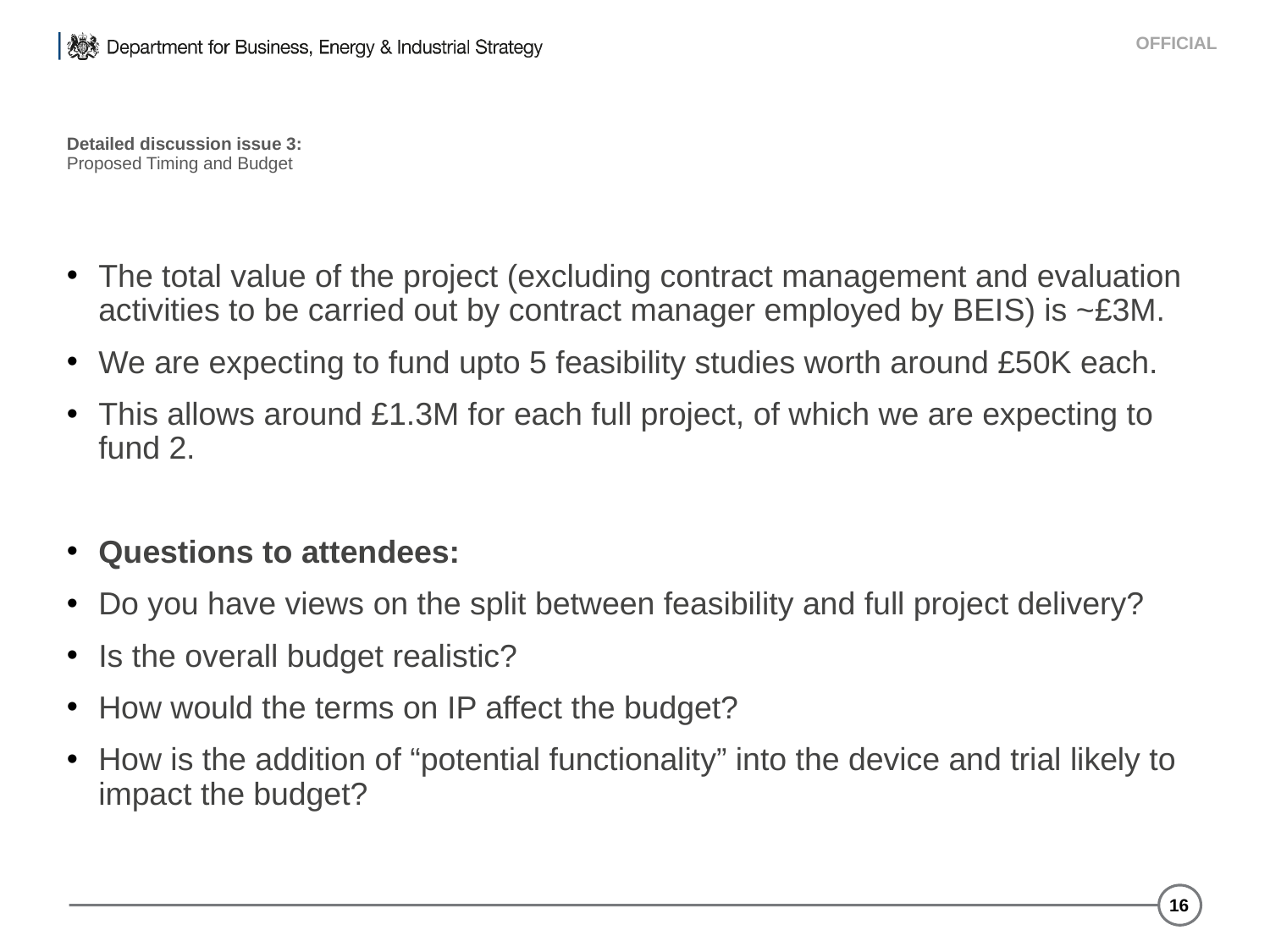

# Detailed discussion issue 3: Proposed Timing and Budget
The total value of the project (excluding contract management and evaluation activities to be carried out by contract manager employed by BEIS) is ~£3M.
We are expecting to fund upto 5 feasibility studies worth around £50K each.
This allows around £1.3M for each full project, of which we are expecting to fund 2.

Questions to attendees:
Do you have views on the split between feasibility and full project delivery?
Is the overall budget realistic?
How would the terms on IP affect the budget?
How is the addition of “potential functionality” into the device and trial likely to impact the budget?

16